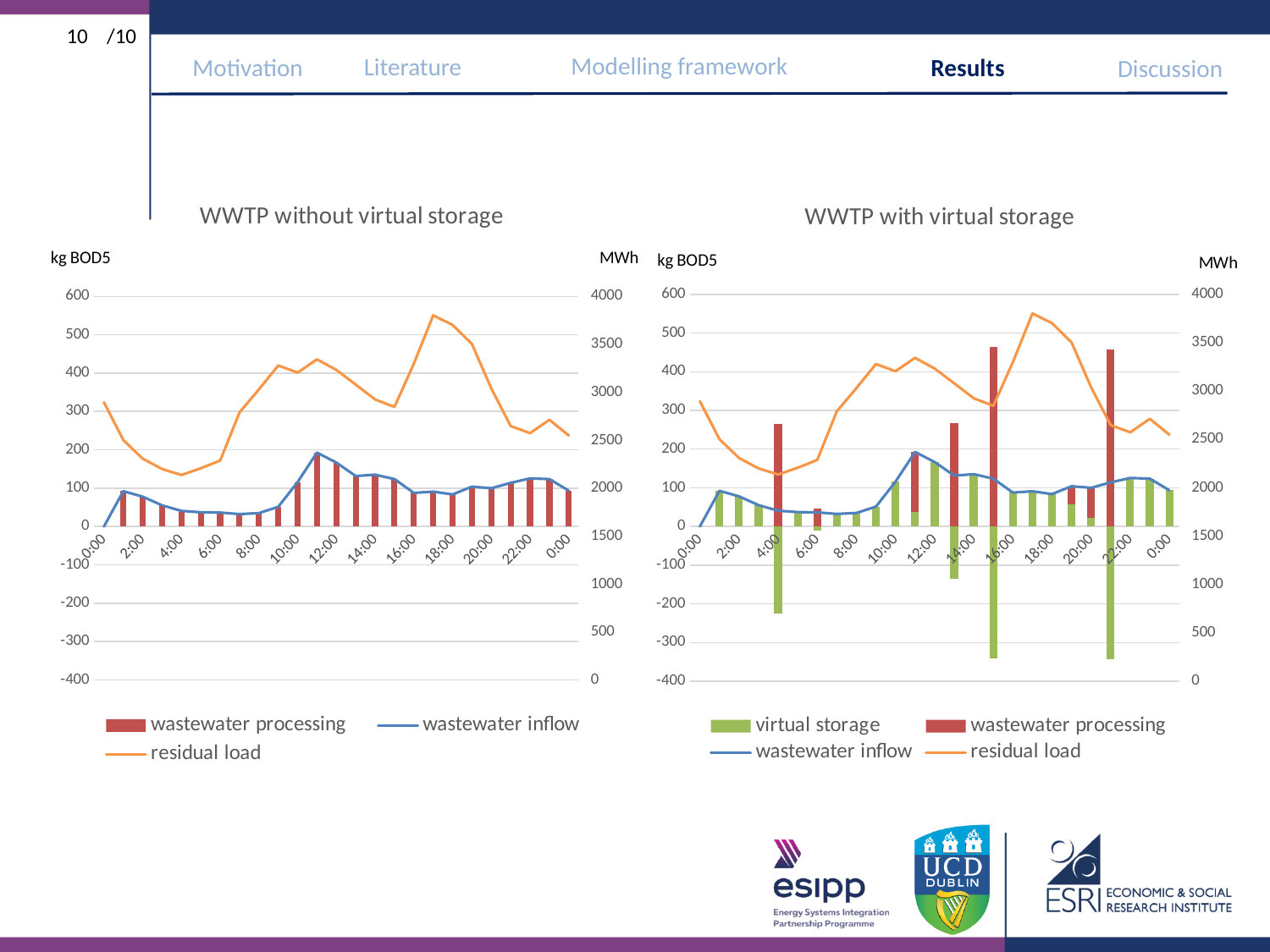

10
Modelling framework
Literature
Motivation
Discussion
Results

### Chart: WWTP without virtual storage

| Category |  |  | residual load |
|---|---|---|---|
| 0 | 0.0 | 0.0 | 2895.2 |
| 4.1666666666666699E-2 | 92.04510780542519 | 92.04510780542519 | 2502.26908308263 |
| 8.3333333333333301E-2 | 77.88495588737058 | 77.88495588737058 | 2308.75460269551 |
| 0.125 | 55.17344049975506 | 55.17344049975506 | 2200.17196305937 |
| 0.16666666666666699 | 40.66332974573551 | 40.66332974573551 | 2137.6108319503 |
| 0.20833333333333301 | 37.127382002168964 | 37.127382002168964 | 2207.34467270795 |
| 0.25 | 36.340132286753565 | 36.340132286753565 | 2288.00220707462 |
| 0.29166666666666702 | 32.43113046182563 | 32.43113046182563 | 2790.58961814317 |
| 0.33333333333333298 | 34.899332870534394 | 34.899332870534394 | 3030.06599623311 |
| 0.375 | 51.22345799863412 | 51.22345799863412 | 3279.2652663331296 |
| 0.41666666666666702 | 115.88667946016044 | 115.88667946016044 | 3205.4295075249297 |
| 0.45833333333333298 | 192.71487958496957 | 192.71487958496957 | 3343.5179238924297 |
| 0.5 | 166.75070044499697 | 166.75070044499697 | 3233.77201384693 |
| 0.54166666666666696 | 131.6245050487493 | 131.6245050487493 | 3080.6455887996804 |
| 0.58333333333333304 | 135.23656757963082 | 135.23656757963082 | 2925.5897195861003 |
| 0.625 | 123.74918113311983 | 123.74918113311983 | 2847.3759595198794 |
| 0.66666666666666696 | 87.68577190904179 | 87.68577190904179 | 3298.7608040695604 |
| 0.70833333333333304 | 90.8384529326842 | 90.8384529326842 | 3802.58063136278 |
| 0.75 | 83.63937852925616 | 83.63937852925616 | 3702.8995300428096 |
| 0.79166666666666696 | 103.98945621154272 | 103.98945621154272 | 3503.4047697983196 |
| 0.83333333333333304 | 99.9085388375911 | 99.9085388375911 | 3039.9938261831603 |
| 0.875 | 113.95385790888962 | 113.95385790888962 | 2647.90940557706 |
| 0.91666666666666696 | 125.49445212202805 | 125.49445212202805 | 2573.79895641881 |
| 0.95833333333333304 | 123.75528033104477 | 123.75528033104477 | 2713.21560114756 |
| 1 | 93.44796616735931 | 93.44796616735931 | 2549.65565703867 |

### Chart: WWTP with virtual storage

| Category | virtual storage | wastewater processing | wastewater inflow |  |
|---|---|---|---|---|
| 0 | 0.0 | 0.0 | 0.0 | 2895.2 |
| 4.1666666666666699E-2 | 92.0451078054252 | 0.0 | 92.0451078054252 | 2502.26908308263 |
| 8.3333333333333301E-2 | 77.88495588737081 | 0.0 | 77.8849558873706 | 2308.75460269551 |
| 0.125 | 55.173440499754975 | 0.0 | 55.1734404997551 | 2200.17196305937 |
| 0.16666666666666699 | -225.103504192551 | 265.766833938286 | 40.6633297457355 | 2137.6108319503 |
| 0.20833333333333301 | 37.127382002169 | 0.0 | 37.127382002169 | 2207.34467270795 |
| 0.25 | -10.159867713246499 | 46.5 | 36.3401322867536 | 2288.00220707462 |
| 0.29166666666666702 | 32.431130461825695 | 0.0 | 32.4311304618256 | 2790.58961814317 |
| 0.33333333333333298 | 34.8993328705344 | 0.0 | 34.8993328705344 | 3030.06599623311 |
| 0.375 | 51.223457998634416 | 0.0 | 51.2234579986341 | 3279.2652663331296 |
| 0.41666666666666702 | 115.88667946015997 | 0.0 | 115.88667946016 | 3205.4295075249297 |
| 0.45833333333333298 | 36.841184474926024 | 155.873695110044 | 192.71487958497 | 3343.5179238924297 |
| 0.5 | 166.750700444997 | 0.0 | 166.750700444997 | 3233.77201384693 |
| 0.54166666666666696 | -135.23656757963101 | 266.86107262838 | 131.624505048749 | 3080.6455887996804 |
| 0.58333333333333304 | 135.23656757963101 | 0.0 | 135.236567579631 | 2925.5897195861003 |
| 0.625 | -341.25081886687997 | 465.0 | 123.74918113312 | 2847.3759595198794 |
| 0.66666666666666696 | 87.68577190904199 | 0.0 | 87.6857719090418 | 3298.7608040695604 |
| 0.70833333333333304 | 90.83845293268402 | 0.0 | 90.8384529326842 | 3802.58063136278 |
| 0.75 | 83.63937852925596 | 0.0 | 83.6393785292562 | 3702.8995300428096 |
| 0.79166666666666696 | 57.48945621154303 | 46.5 | 103.989456211543 | 3503.4047697983196 |
| 0.83333333333333304 | 21.597759284354993 | 78.3107795532358 | 99.9085388375911 | 3039.9938261831603 |
| 0.875 | -342.697698620432 | 456.651556529322 | 113.95385790889 | 2647.90940557706 |
| 0.91666666666666696 | 125.494452122028 | 0.0 | 125.494452122028 | 2573.79895641881 |
| 0.95833333333333304 | 123.75528033104499 | 0.0 | 123.755280331045 | 2713.21560114756 |
| 1 | 93.44796616735903 | 0.0 | 93.4479661673593 | 2549.65565703867 |